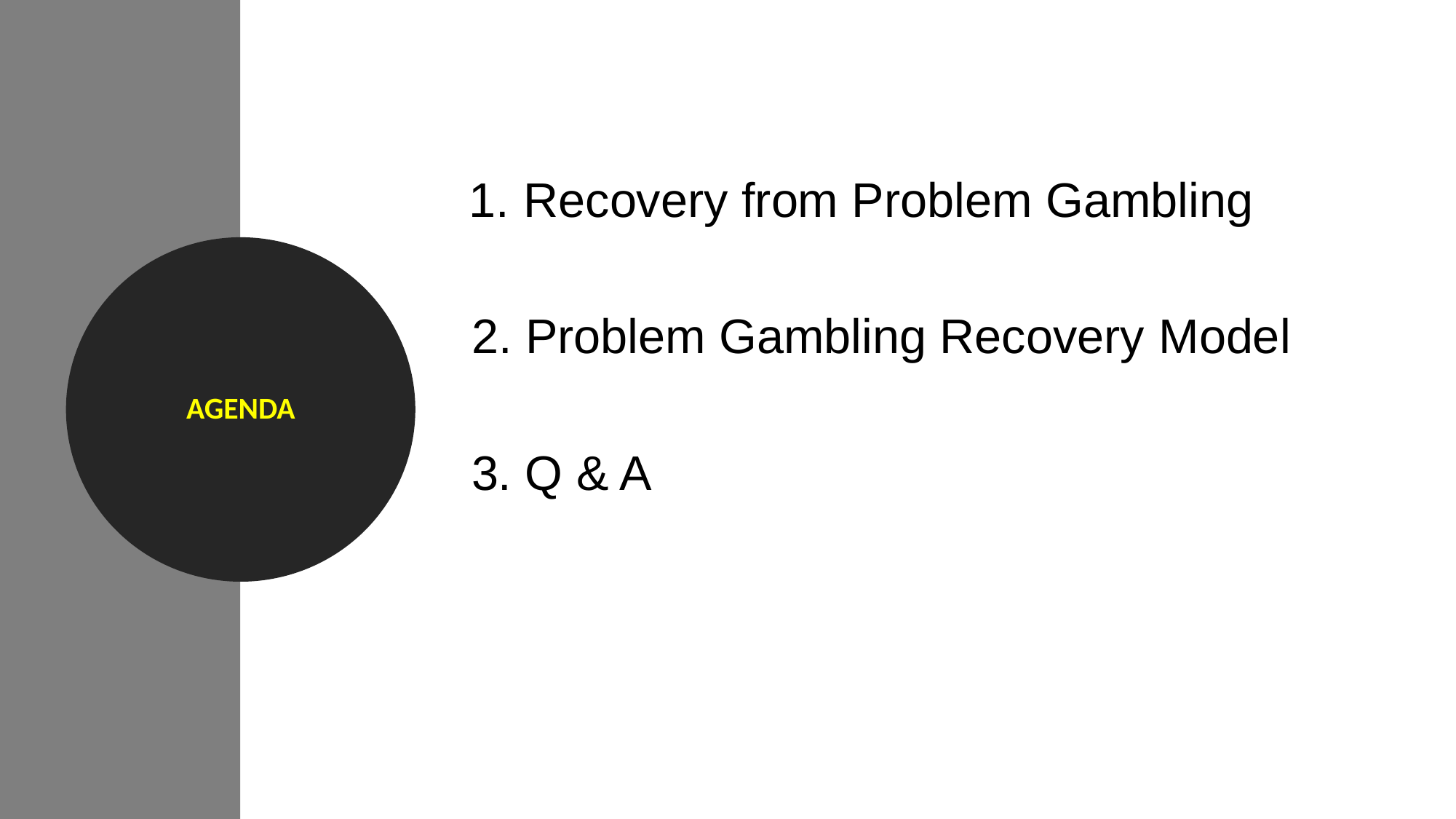

Recovery from Problem Gambling
AGENDA
2. Problem Gambling Recovery Model
3. Q & A